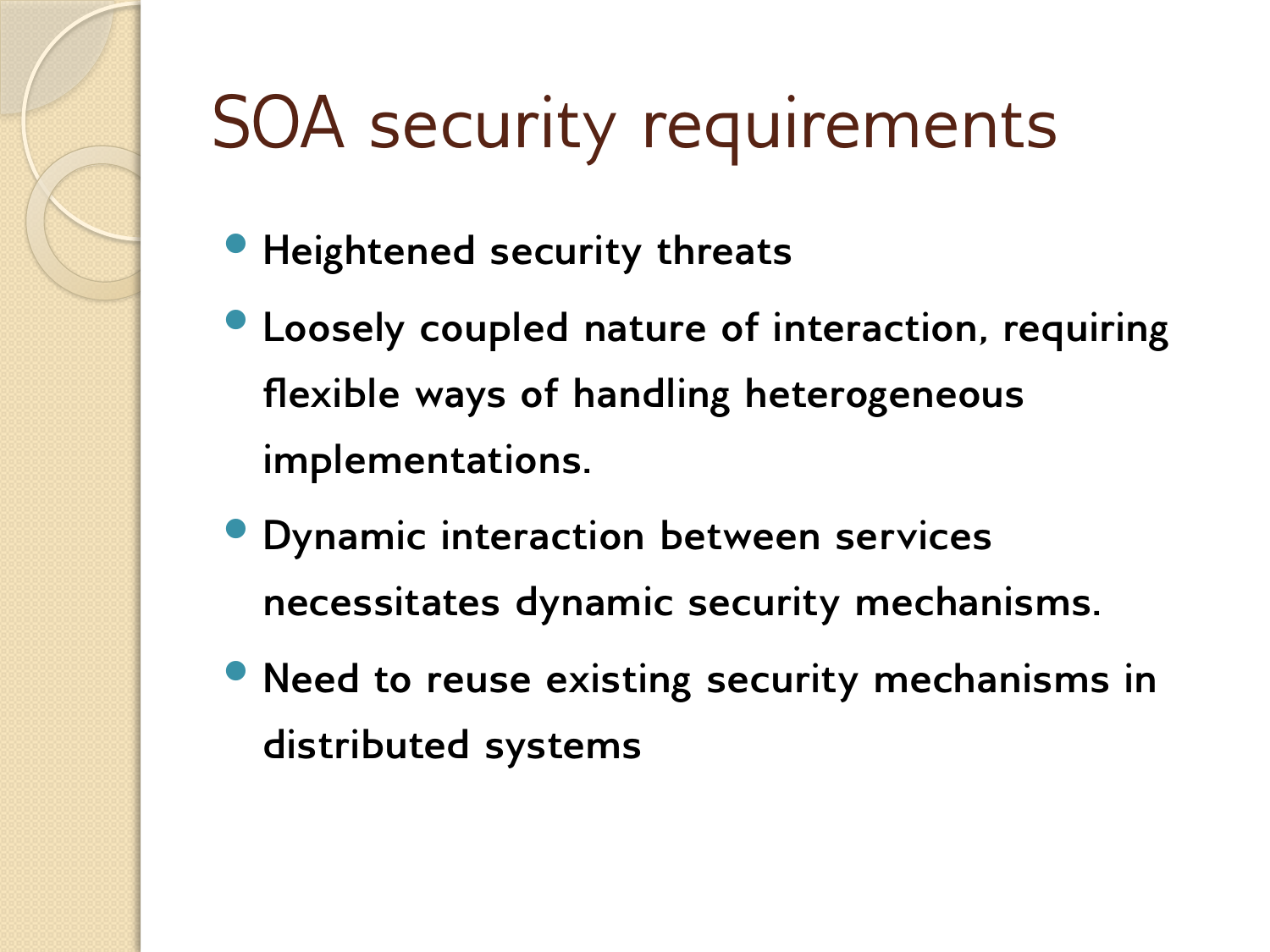

# SOA security requirements
Heightened security threats
Loosely coupled nature of interaction, requiring flexible ways of handling heterogeneous implementations.
Dynamic interaction between services necessitates dynamic security mechanisms.
Need to reuse existing security mechanisms in distributed systems